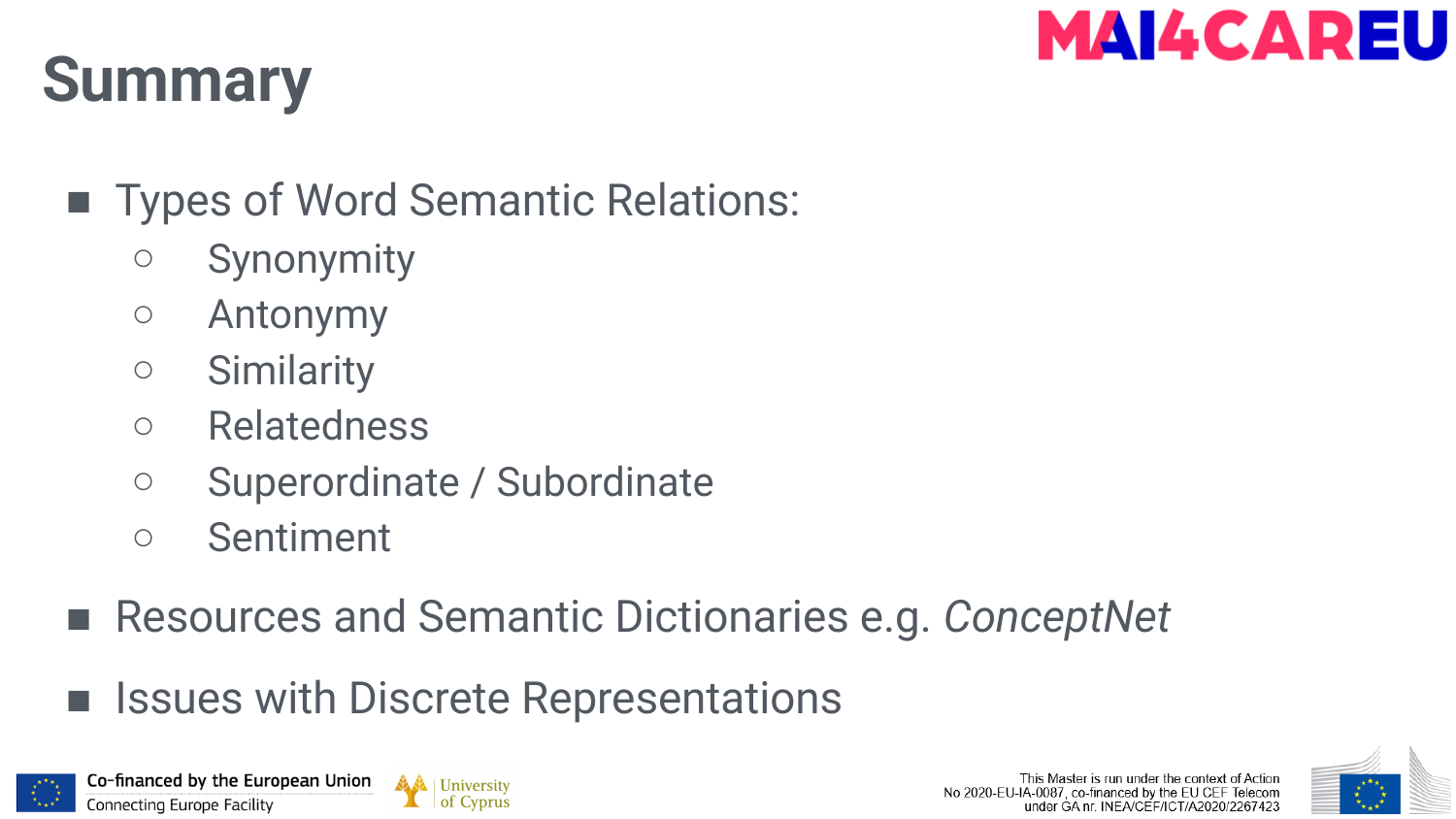

# Summary
Types of Word Semantic Relations:
  Synonymity
  Antonymy
  Similarity
  Relatedness
  Superordinate / Subordinate
  Sentiment
Resources and Semantic Dictionaries e.g. ConceptNet
Issues with Discrete Representations